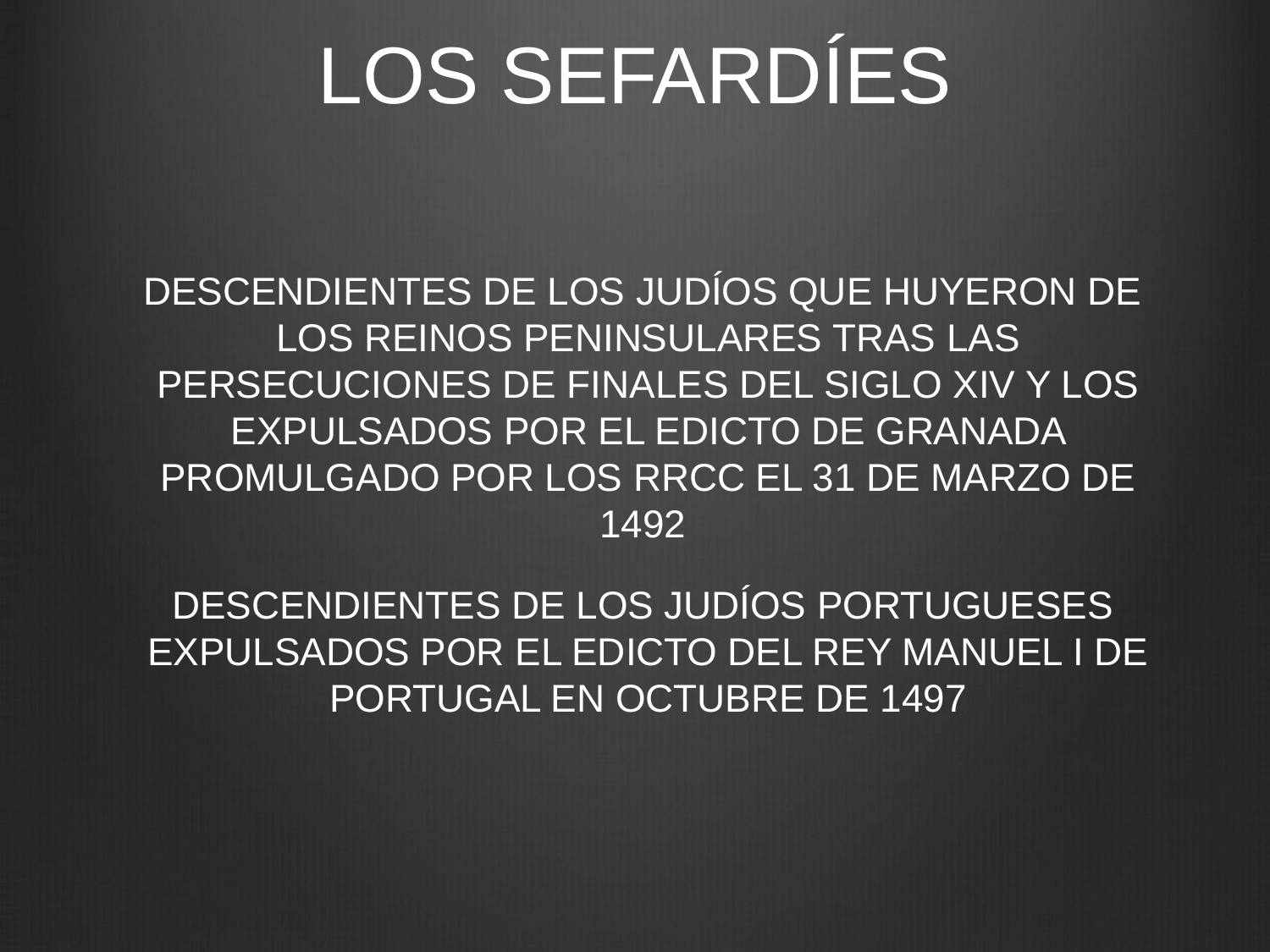

# LOS SEFARDÍES
DESCENDIENTES DE LOS JUDÍOS QUE HUYERON DE  LOS REINOS PENINSULARES TRAS LAS PERSECUCIONES DE FINALES DEL SIGLO XIV Y LOS EXPULSADOS POR EL EDICTO DE GRANADA PROMULGADO POR LOS RRCC EL 31 DE MARZO DE 1492
DESCENDIENTES DE LOS JUDÍOS PORTUGUESES  EXPULSADOS POR EL EDICTO DEL REY MANUEL I DE PORTUGAL EN OCTUBRE DE 1497